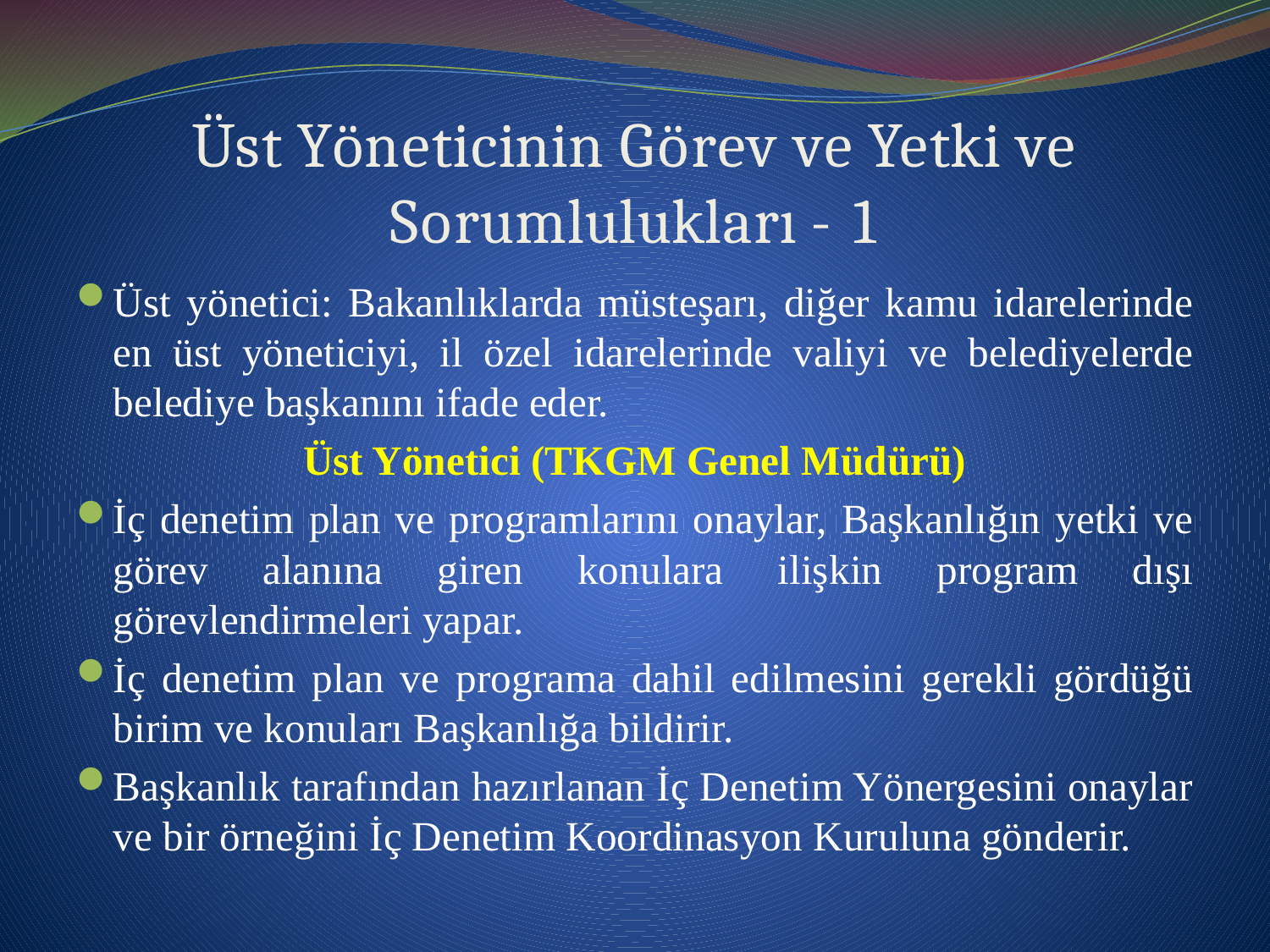

# Üst Yöneticinin Görev ve Yetki ve Sorumlulukları - 1
Üst yönetici: Bakanlıklarda müsteşarı, diğer kamu idarelerinde en üst yöneticiyi, il özel idarelerinde valiyi ve belediyelerde belediye başkanını ifade eder.
Üst Yönetici (TKGM Genel Müdürü)
İç denetim plan ve programlarını onaylar, Başkanlığın yetki ve görev alanına giren konulara ilişkin program dışı görevlendirmeleri yapar.
İç denetim plan ve programa dahil edilmesini gerekli gördüğü birim ve konuları Başkanlığa bildirir.
Başkanlık tarafından hazırlanan İç Denetim Yönergesini onaylar ve bir örneğini İç Denetim Koordinasyon Kuruluna gönderir.